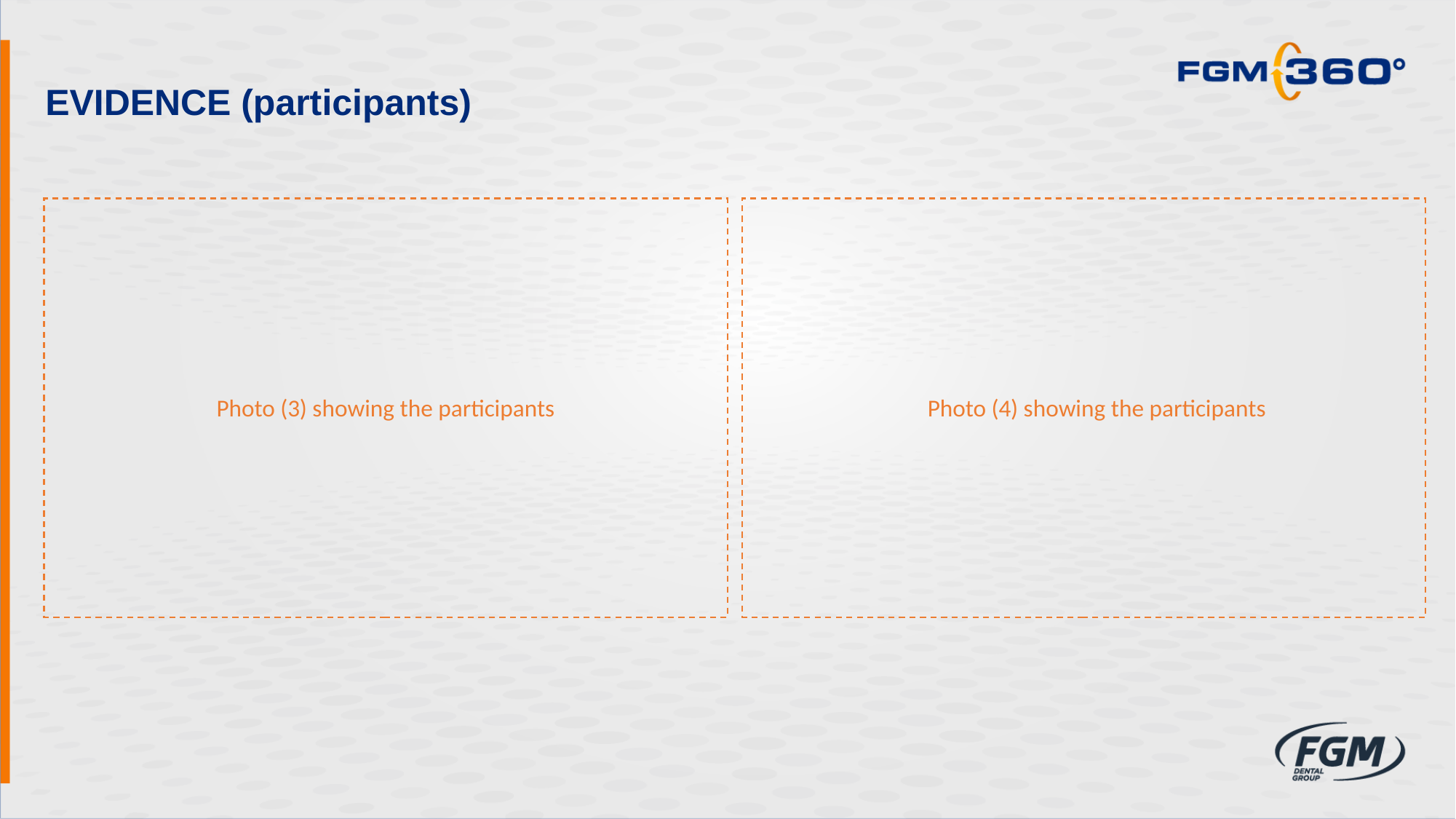

EVIDENCE (participants)

Photo (3) showing the participants
Photo (4) showing the participants